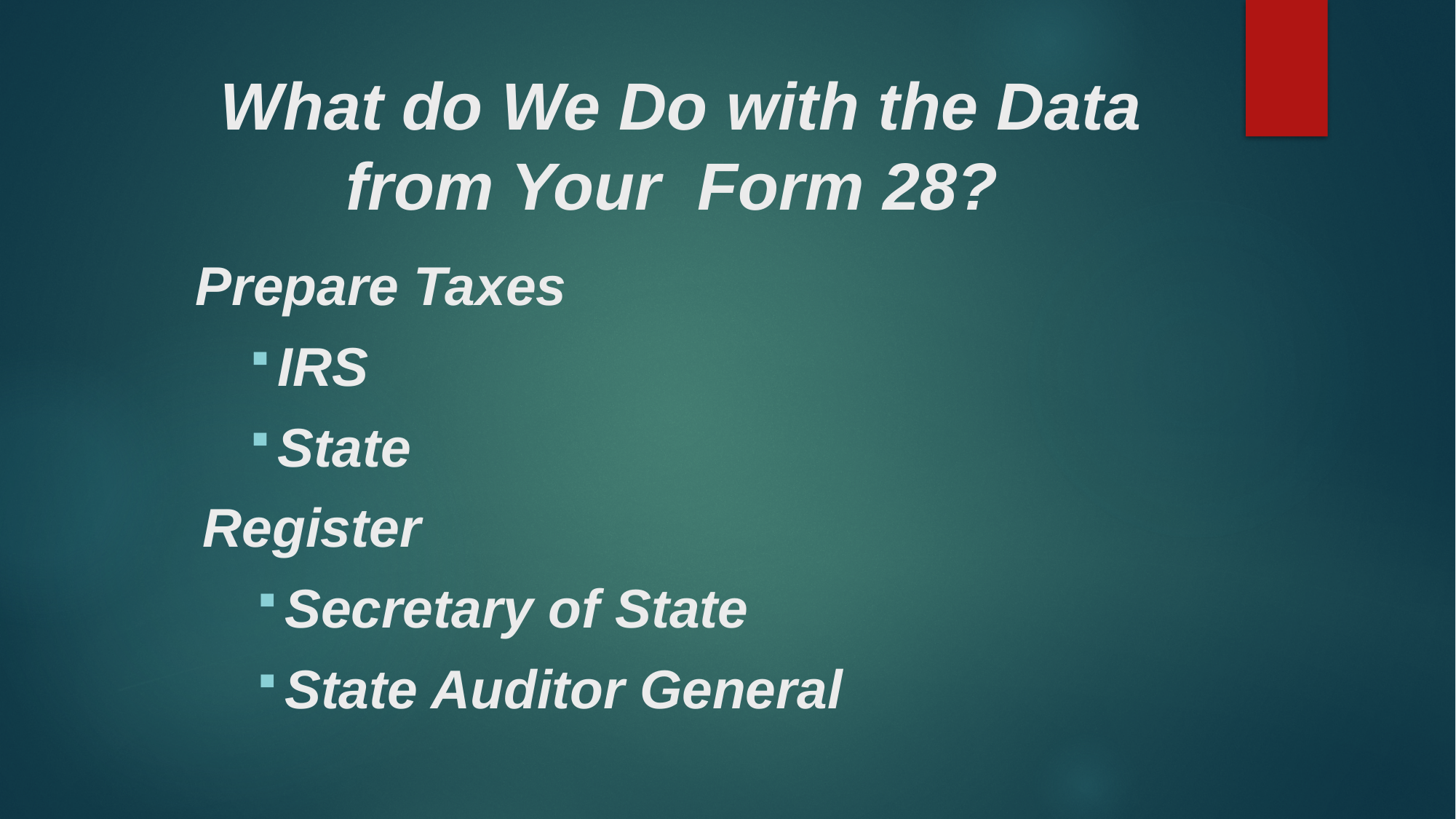

# What do We Do with the Data from Your  Form 28?
Prepare Taxes
IRS
State
Register
Secretary of State
State Auditor General